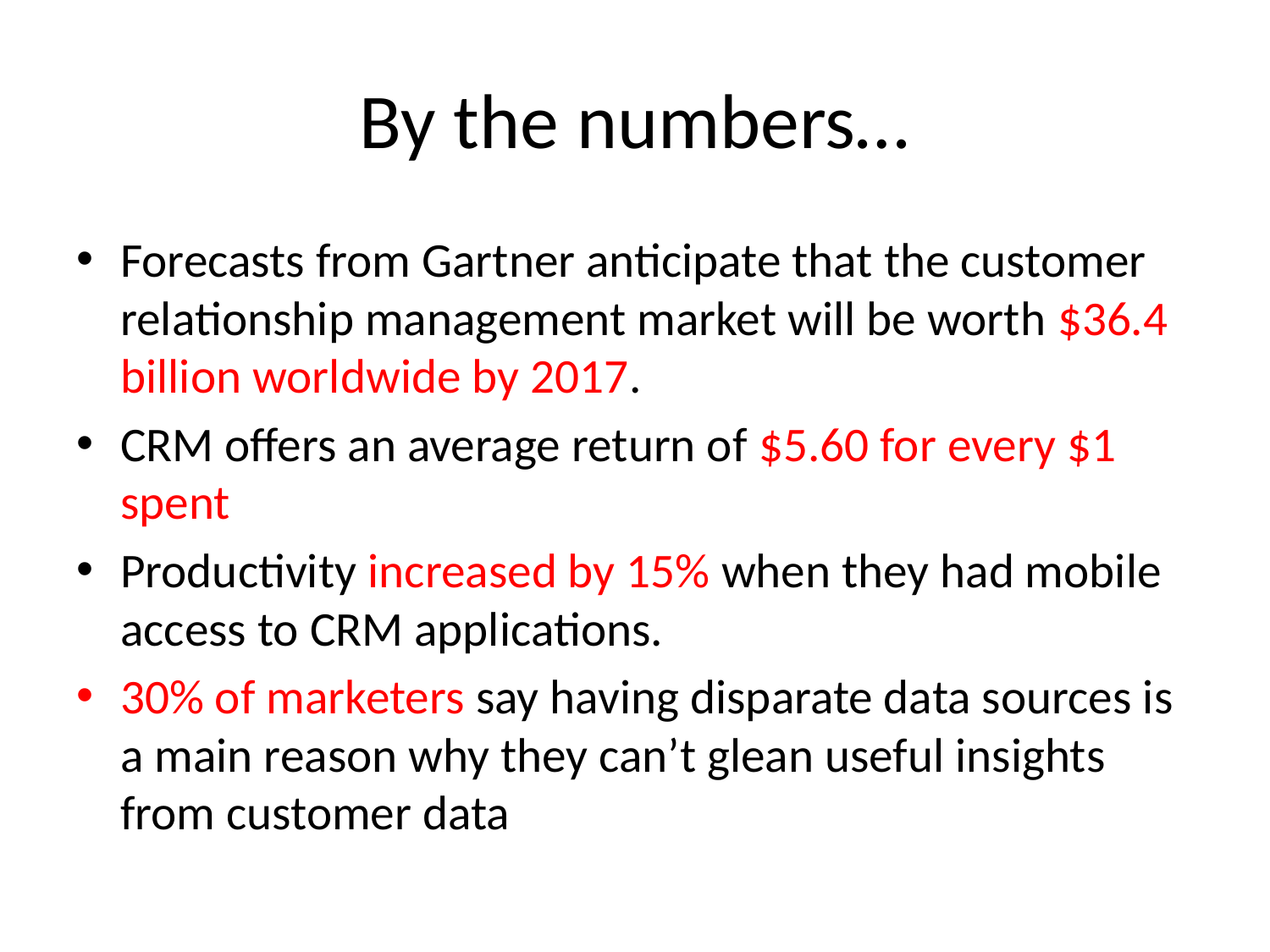

# By the numbers…
Forecasts from Gartner anticipate that the customer relationship management market will be worth $36.4 billion worldwide by 2017.
CRM offers an average return of $5.60 for every $1 spent
Productivity increased by 15% when they had mobile access to CRM applications.
30% of marketers say having disparate data sources is a main reason why they can’t glean useful insights from customer data